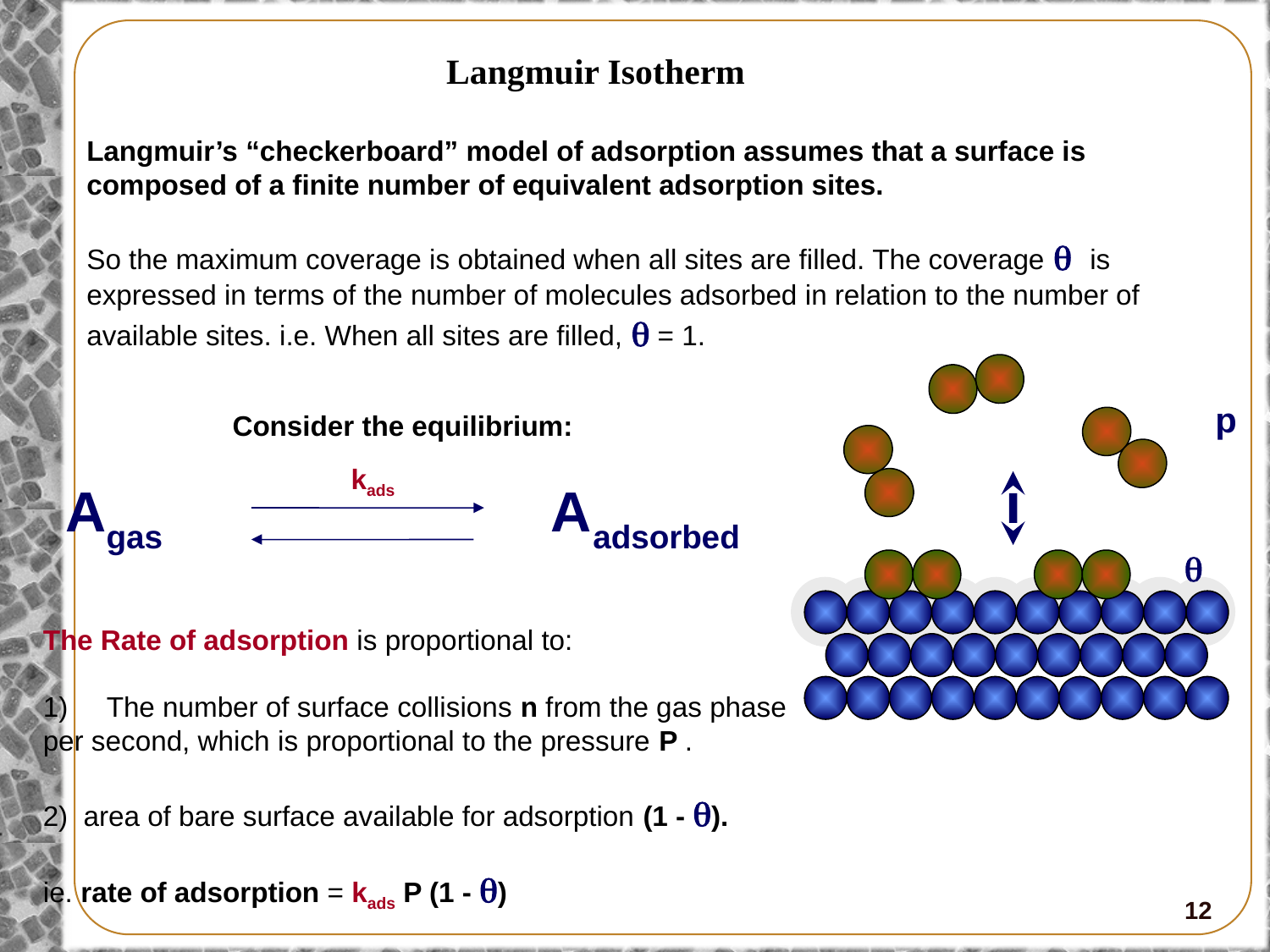

Langmuir Isotherm
Langmuir’s “checkerboard” model of adsorption assumes that a surface is composed of a finite number of equivalent adsorption sites.

So the maximum coverage is obtained when all sites are filled. The coverage θ is expressed in terms of the number of molecules adsorbed in relation to the number of available sites. i.e. When all sites are filled, θ = 1.

p
Consider the equilibrium:

Agas                         Aadsorbed

kads

θ

The Rate of adsorption is proportional to:

The number of surface collisions n from the gas phase
per second, which is proportional to the pressure P .

2)  area of bare surface available for adsorption (1 - θ).

ie. rate of adsorption = kads P (1 - θ)

12